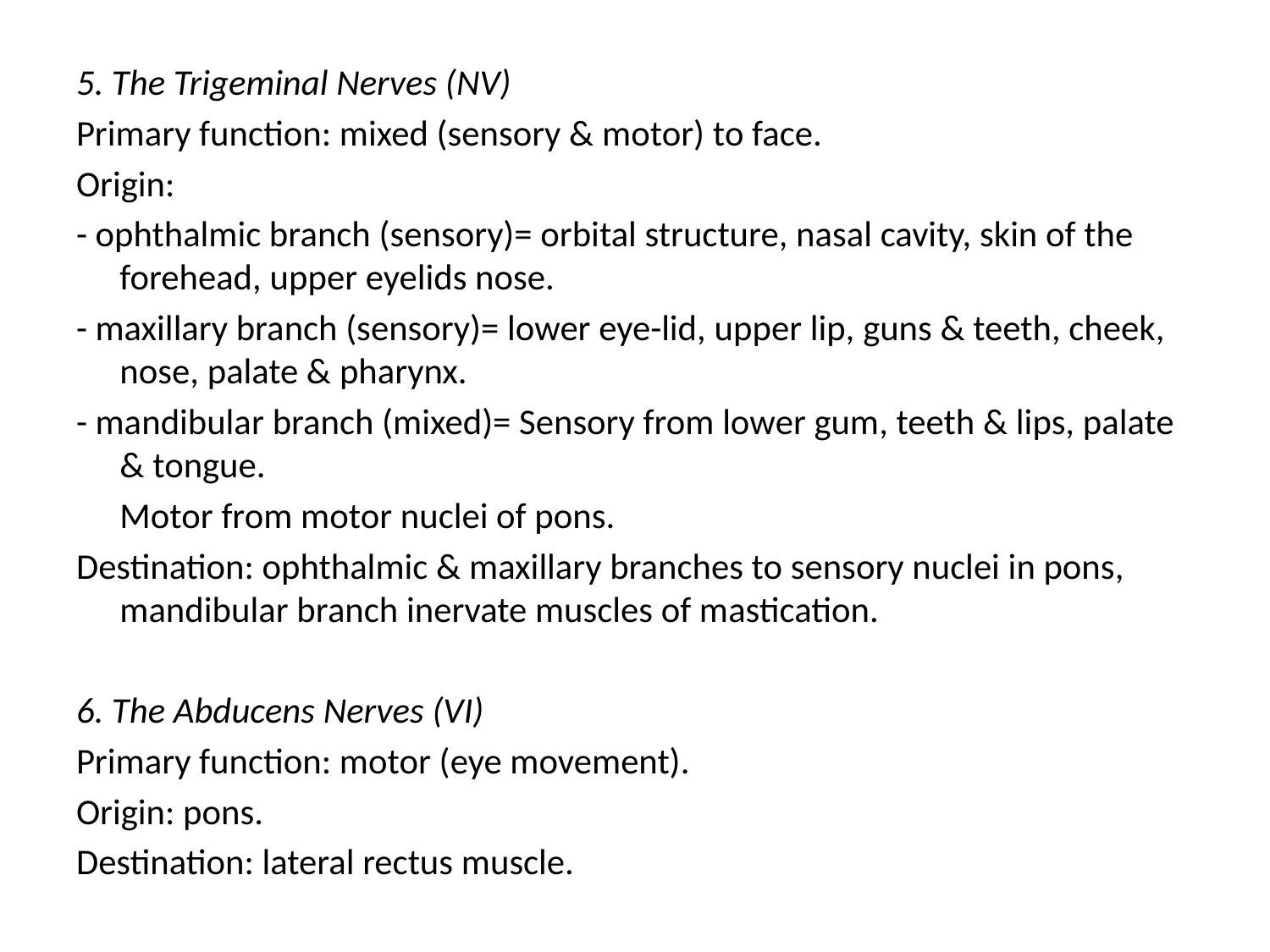

#
5. The Trigeminal Nerves (NV)
Primary function: mixed (sensory & motor) to face.
Origin:
- ophthalmic branch (sensory)= orbital structure, nasal cavity, skin of the forehead, upper eyelids nose.
- maxillary branch (sensory)= lower eye-lid, upper lip, guns & teeth, cheek, nose, palate & pharynx.
- mandibular branch (mixed)= Sensory from lower gum, teeth & lips, palate & tongue.
	Motor from motor nuclei of pons.
Destination: ophthalmic & maxillary branches to sensory nuclei in pons, mandibular branch inervate muscles of mastication.

6. The Abducens Nerves (VI)
Primary function: motor (eye movement).
Origin: pons.
Destination: lateral rectus muscle.